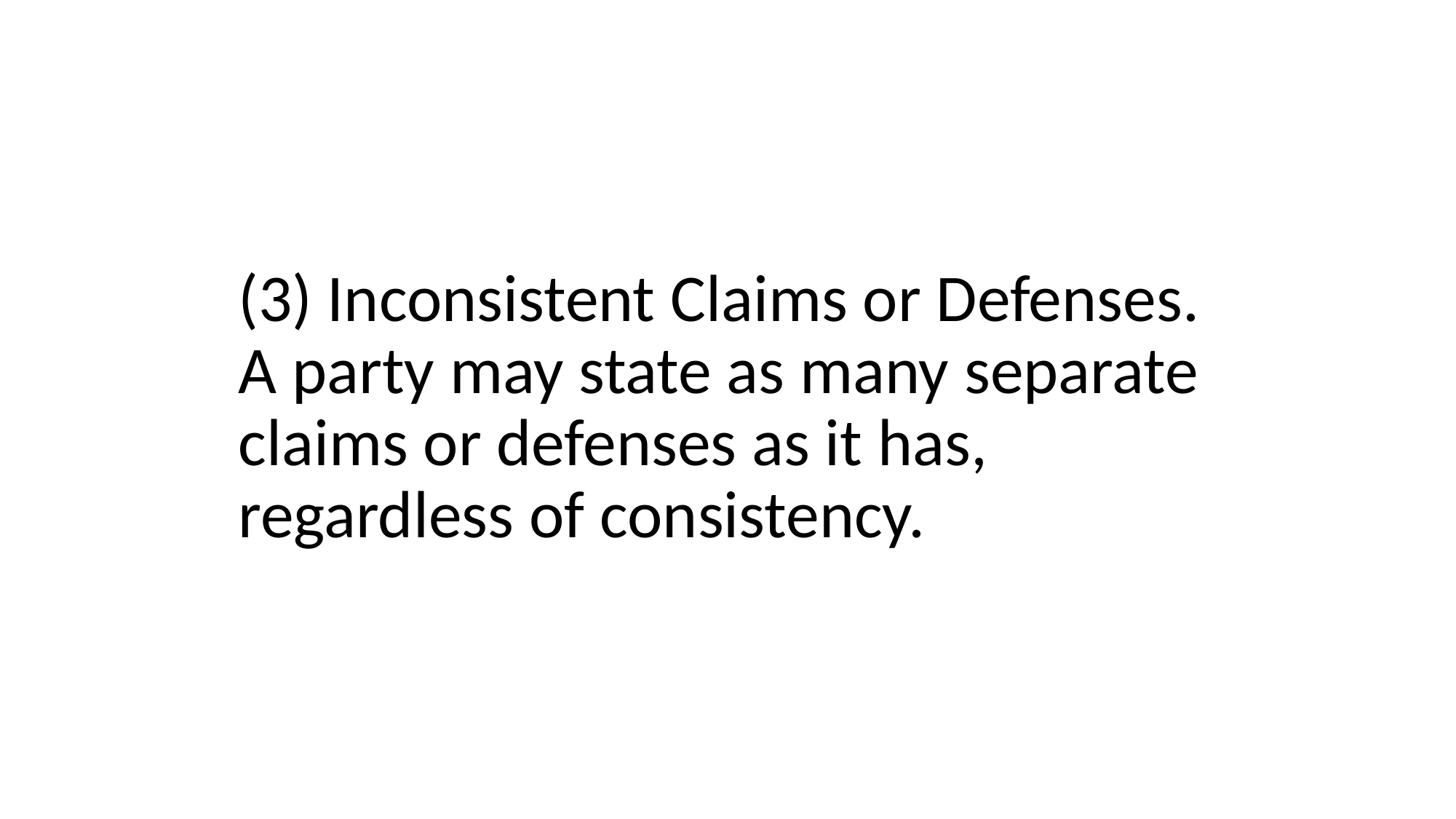

# (3) Inconsistent Claims or Defenses. A party may state as many separate claims or defenses as it has, regardless of consistency.